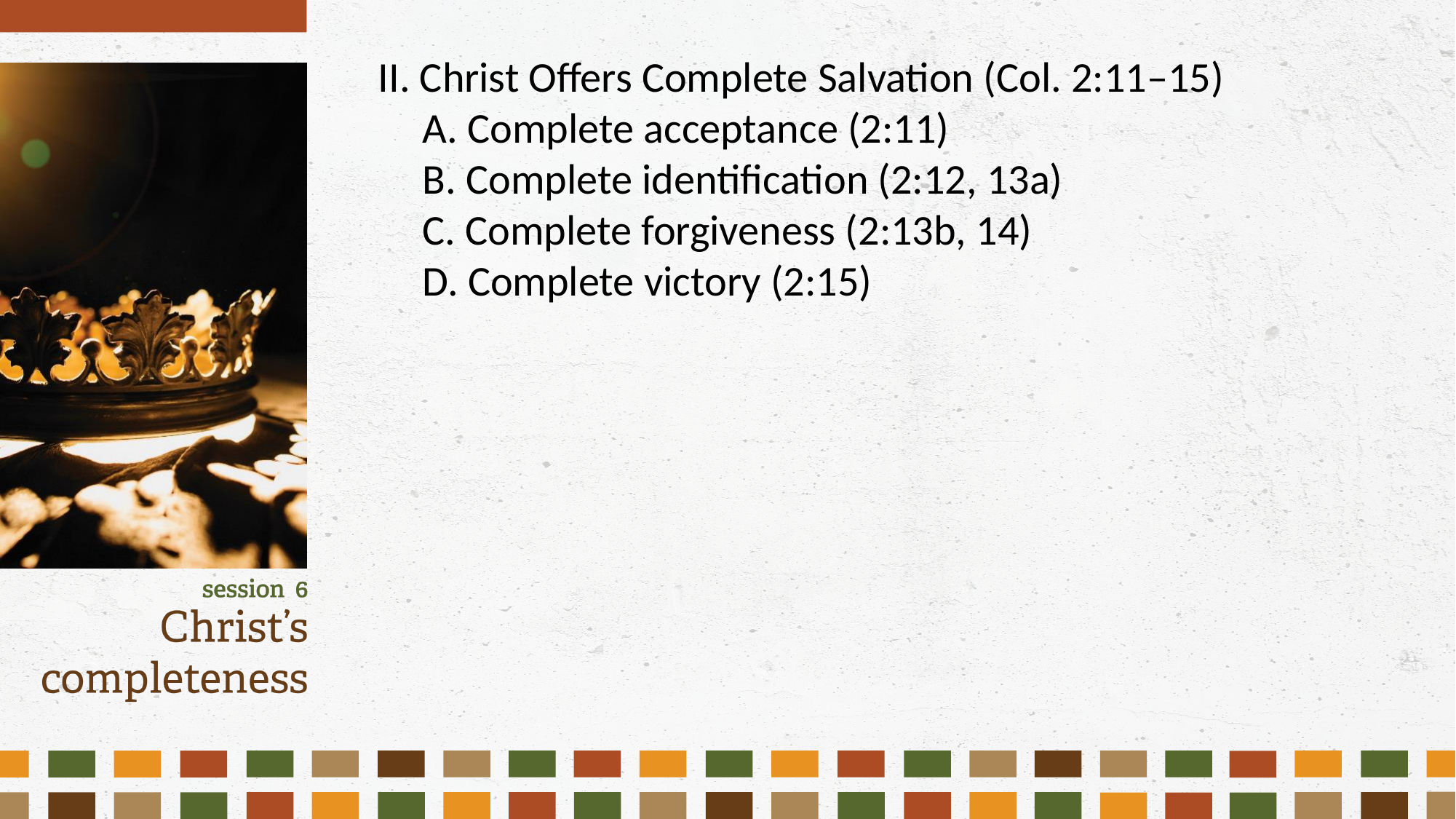

II. Christ Offers Complete Salvation (Col. 2:11–15)
	A. Complete acceptance (2:11)
	B. Complete identification (2:12, 13a)
	C. Complete forgiveness (2:13b, 14)
	D. Complete victory (2:15)